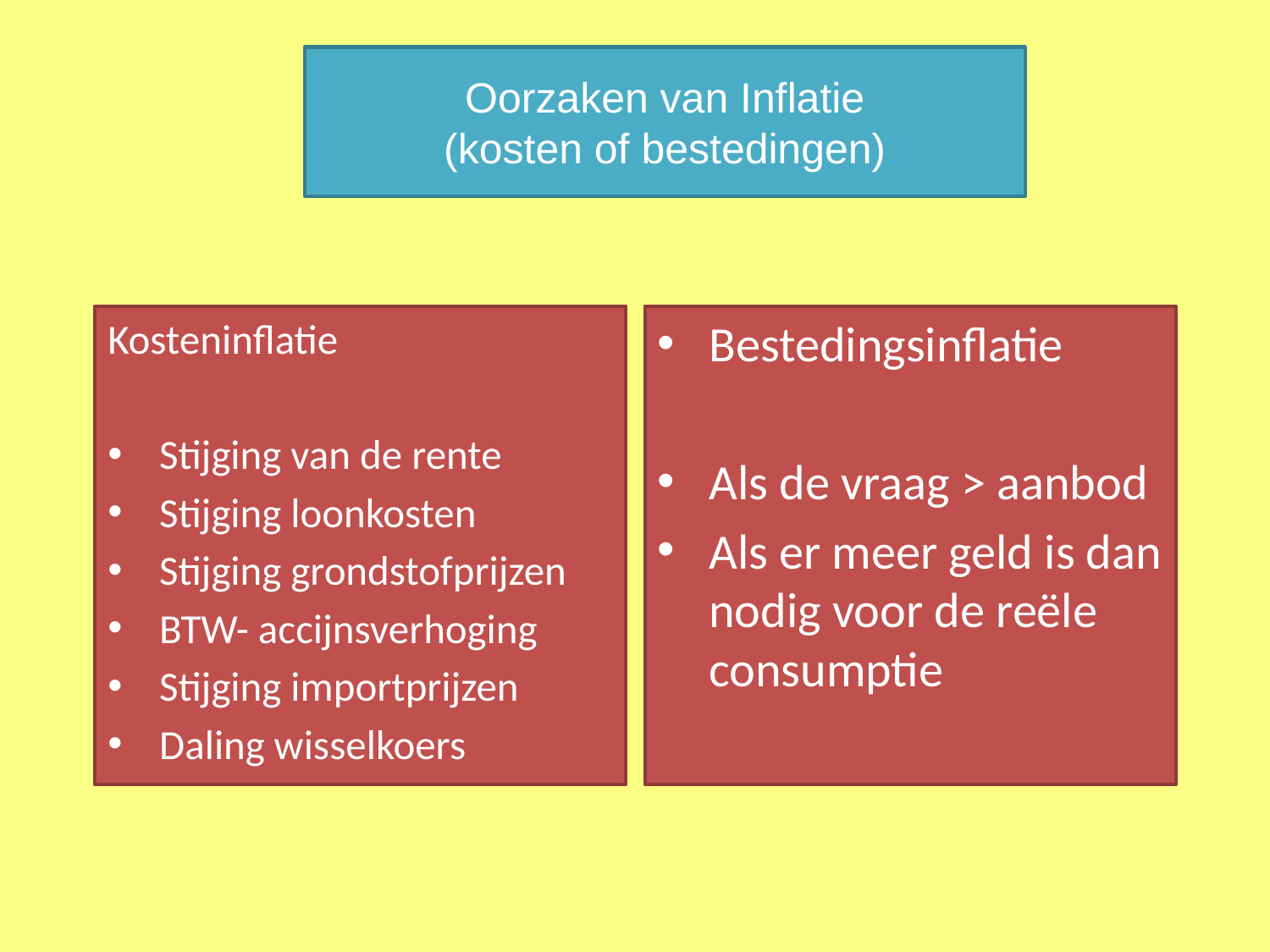

# Oorzaken van Inflatie (kosten of bestedingen)
Kosteninflatie

Stijging van de rente
Stijging loonkosten
Stijging grondstofprijzen
BTW- accijnsverhoging
Stijging importprijzen
Daling wisselkoers
Bestedingsinflatie

Als de vraag > aanbod
Als er meer geld is dan nodig voor de reële consumptie